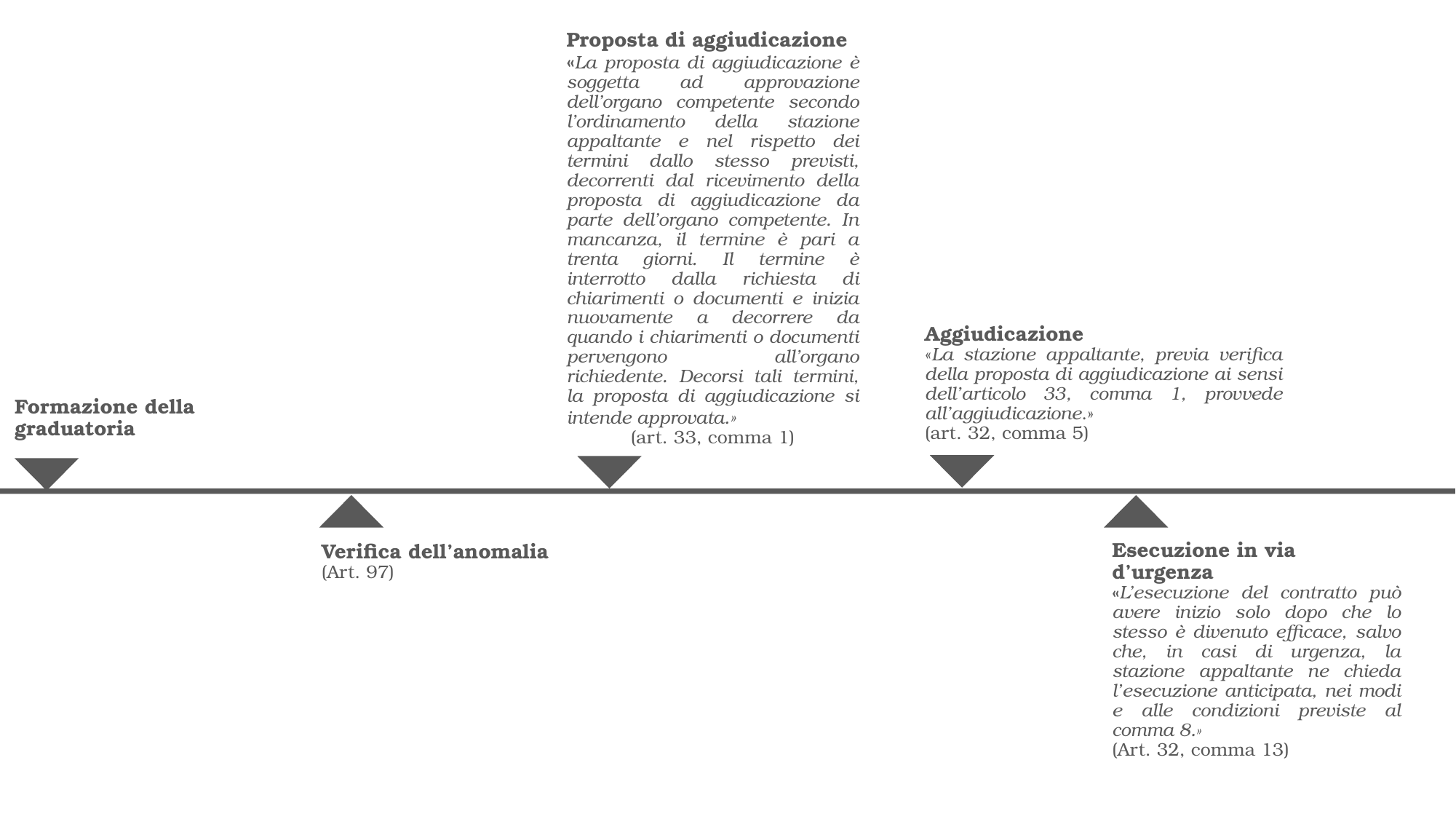

Proposta di aggiudicazione
«La proposta di aggiudicazione è soggetta ad approvazione dell’organo competente secondo l’ordinamento della stazione appaltante e nel rispetto dei termini dallo stesso previsti, decorrenti dal ricevimento della proposta di aggiudicazione da parte dell’organo competente. In mancanza, il termine è pari a trenta giorni. Il termine è interrotto dalla richiesta di chiarimenti o documenti e inizia nuovamente a decorrere da quando i chiarimenti o documenti pervengono all’organo richiedente. Decorsi tali termini, la proposta di aggiudicazione si intende approvata.»
(art. 33, comma 1)
Aggiudicazione
«La stazione appaltante, previa verifica della proposta di aggiudicazione ai sensi dell’articolo 33, comma 1, provvede all’aggiudicazione.»
(art. 32, comma 5)
Formazione della
graduatoria

Esecuzione in via d’urgenza
«L’esecuzione del contratto può avere inizio solo dopo che lo stesso è divenuto efficace, salvo che, in casi di urgenza, la stazione appaltante ne chieda l’esecuzione anticipata, nei modi e alle condizioni previste al comma 8.»
(Art. 32, comma 13)

Verifica dell’anomalia
(Art. 97)